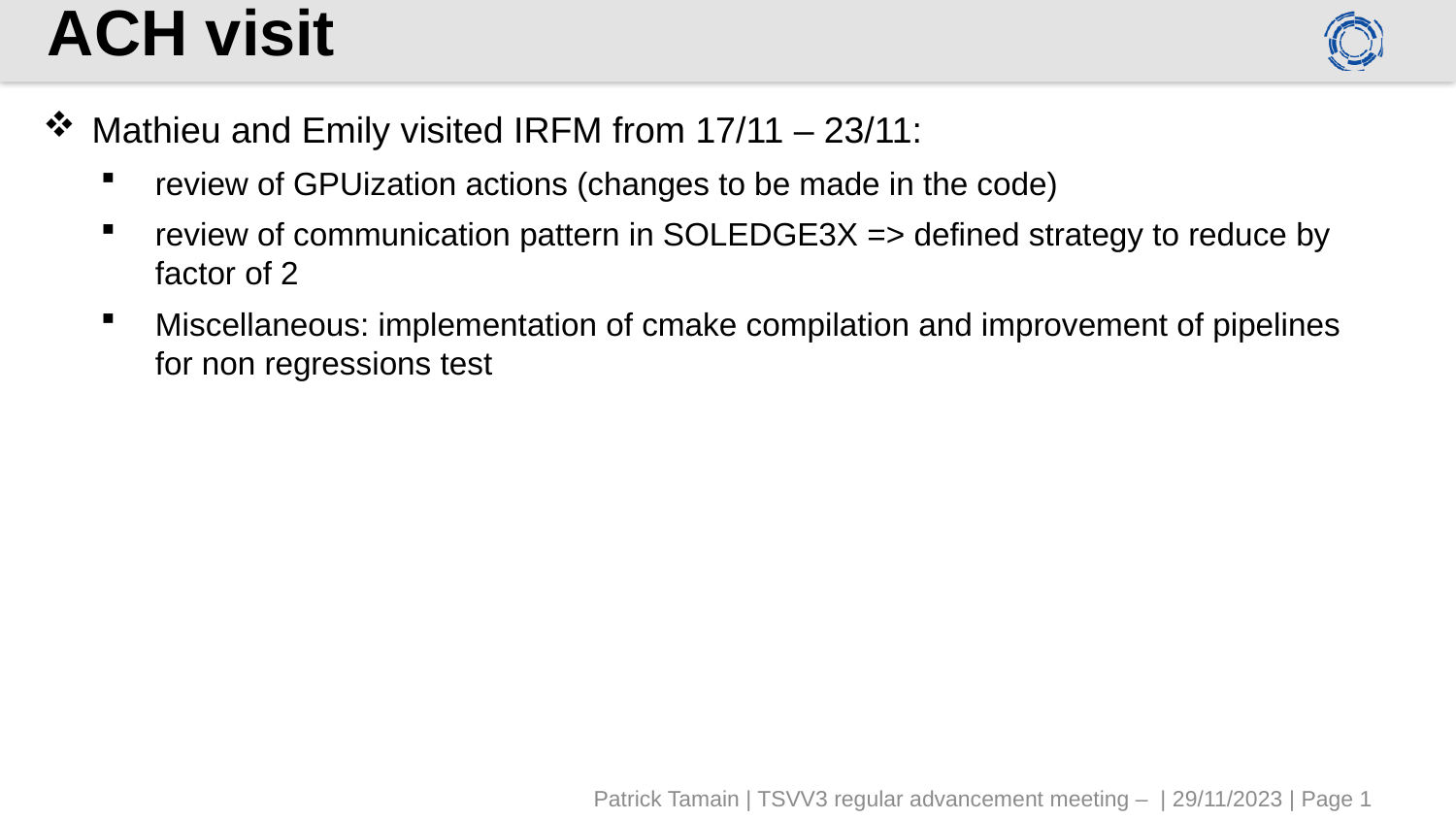

# ACH visit
Mathieu and Emily visited IRFM from 17/11 – 23/11:
review of GPUization actions (changes to be made in the code)
review of communication pattern in SOLEDGE3X => defined strategy to reduce by factor of 2
Miscellaneous: implementation of cmake compilation and improvement of pipelines for non regressions test
Patrick Tamain | TSVV3 regular advancement meeting –  | 29/11/2023 | Page 1